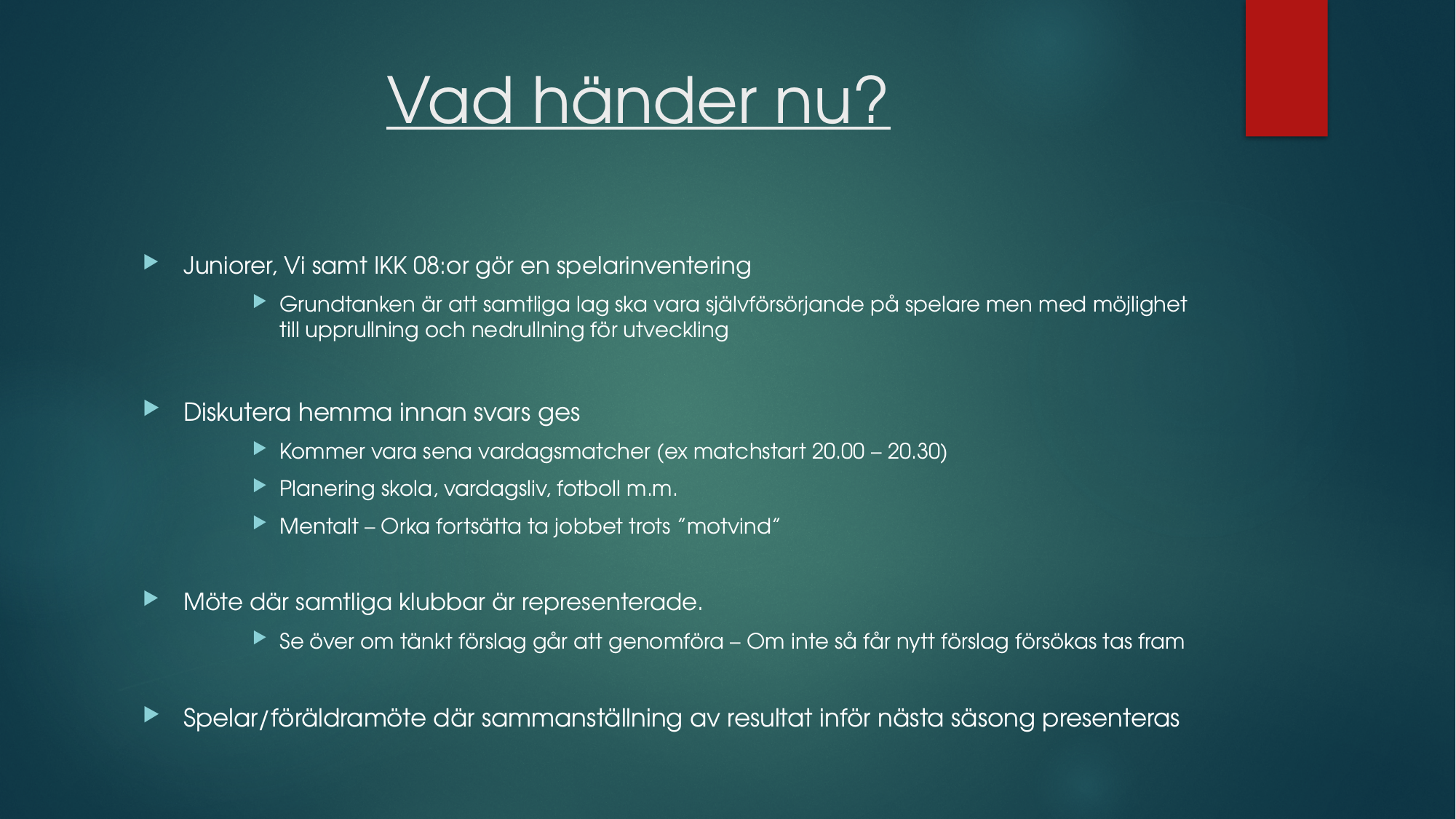

# Vad händer nu?
Juniorer, Vi samt IKK 08:or gör en spelarinventering
Grundtanken är att samtliga lag ska vara självförsörjande på spelare men med möjlighet till upprullning och nedrullning för utveckling

Diskutera hemma innan svars ges
Kommer vara sena vardagsmatcher (ex matchstart 20.00 – 20.30)
Planering skola, vardagsliv, fotboll m.m.
Mentalt – Orka fortsätta ta jobbet trots ”motvind”

Möte där samtliga klubbar är representerade.
Se över om tänkt förslag går att genomföra – Om inte så får nytt förslag försökas tas fram

Spelar/föräldramöte där sammanställning av resultat inför nästa säsong presenteras